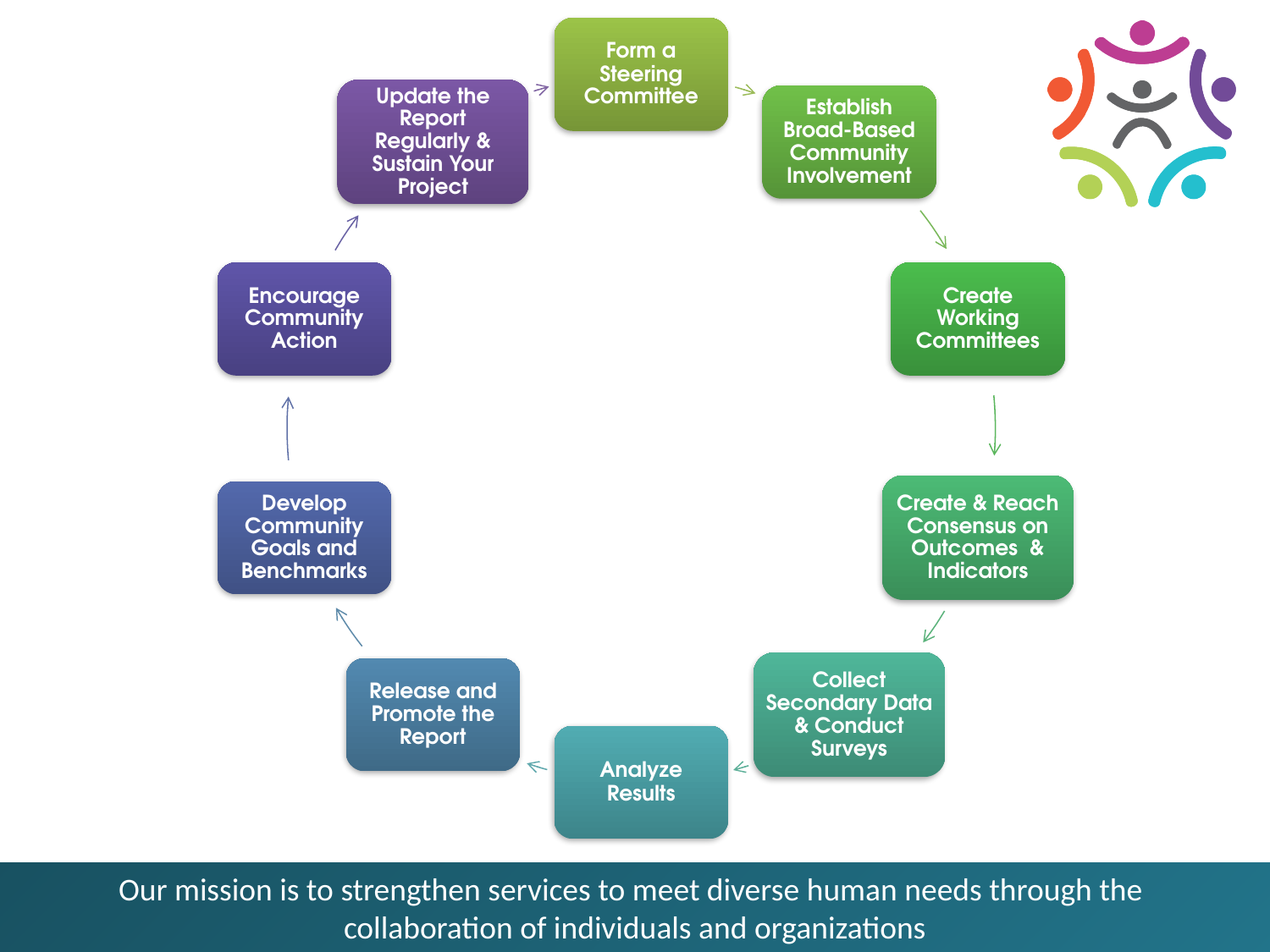

Form a Steering Committee
Establish Broad-Based Community Involvement
Create Working Committees
Create & Reach Consensus on Outcomes  & Indicators
Collect Secondary Data & Conduct Surveys
Analyze Results
Release and Promote the Report
Develop Community Goals and Benchmarks
Encourage Community Action
Update the Report Regularly & Sustain Your Project